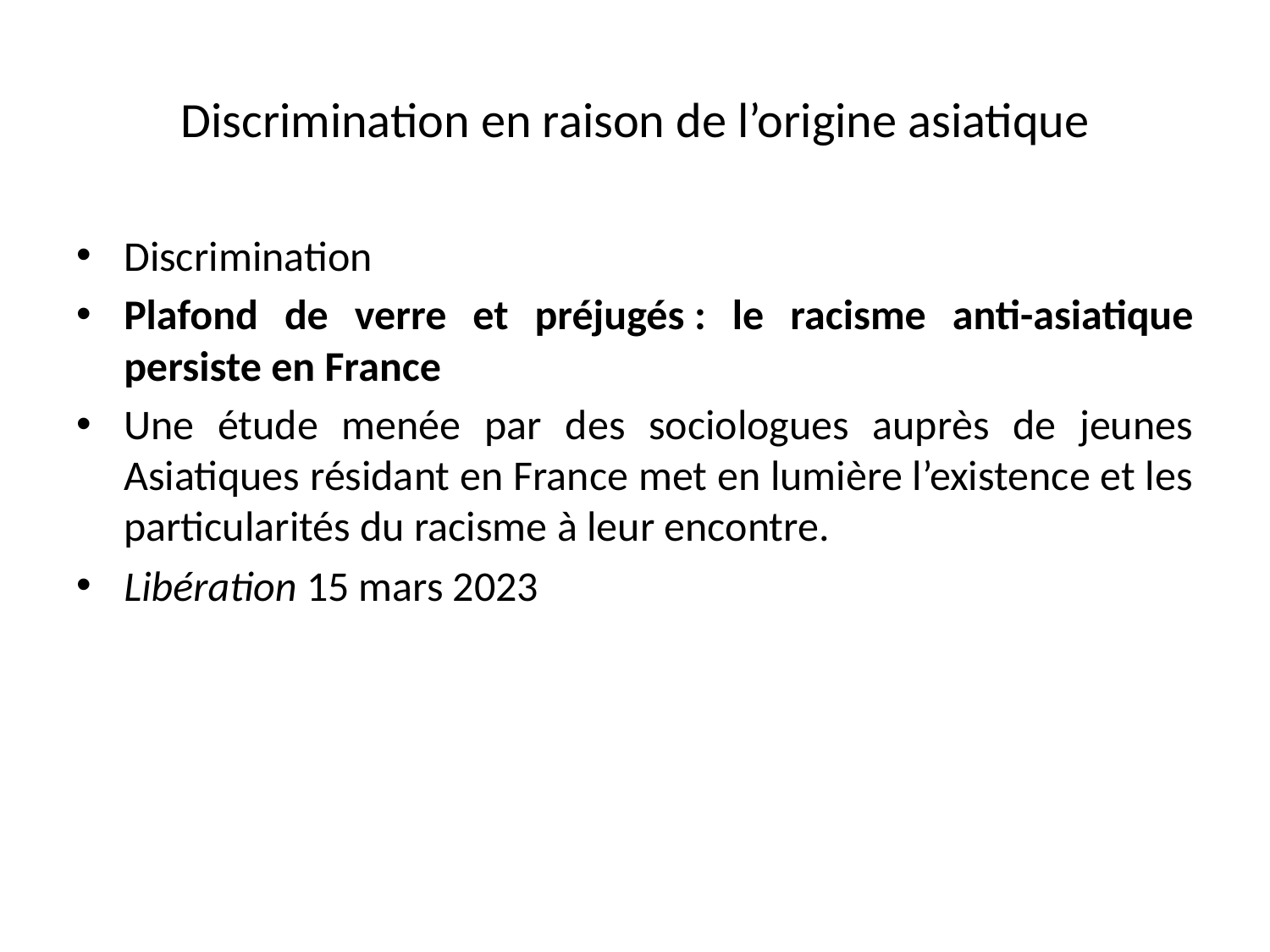

# Discrimination en raison de l’origine asiatique
Discrimination
Plafond de verre et préjugés : le racisme anti-asiatique persiste en France
Une étude menée par des sociologues auprès de jeunes Asiatiques résidant en France met en lumière l’existence et les particularités du racisme à leur encontre.
Libération 15 mars 2023